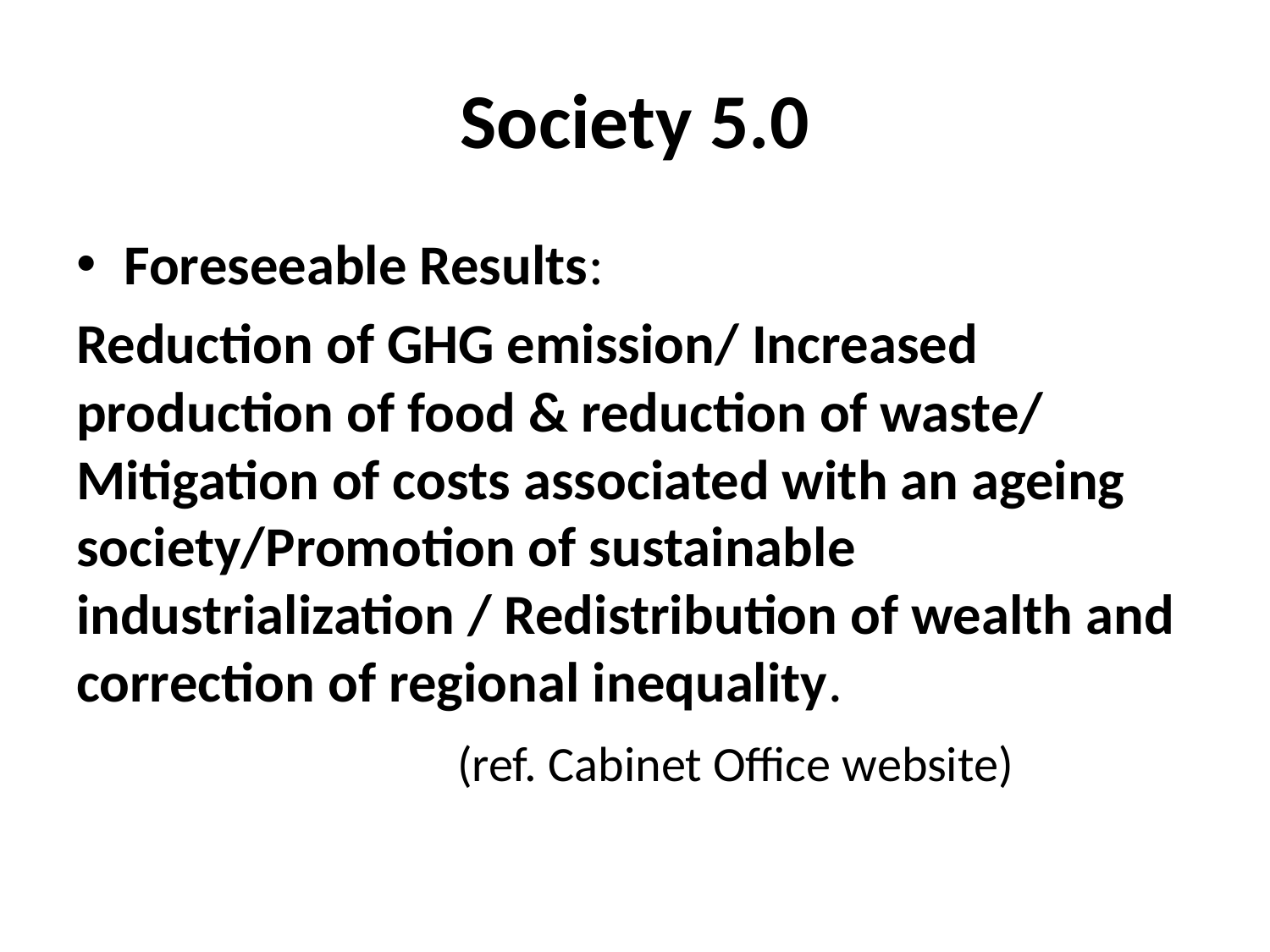

# Society 5.0
Foreseeable Results:
Reduction of GHG emission/ Increased production of food & reduction of waste/ Mitigation of costs associated with an ageing society/Promotion of sustainable industrialization / Redistribution of wealth and correction of regional inequality.
			(ref. Cabinet Office website)